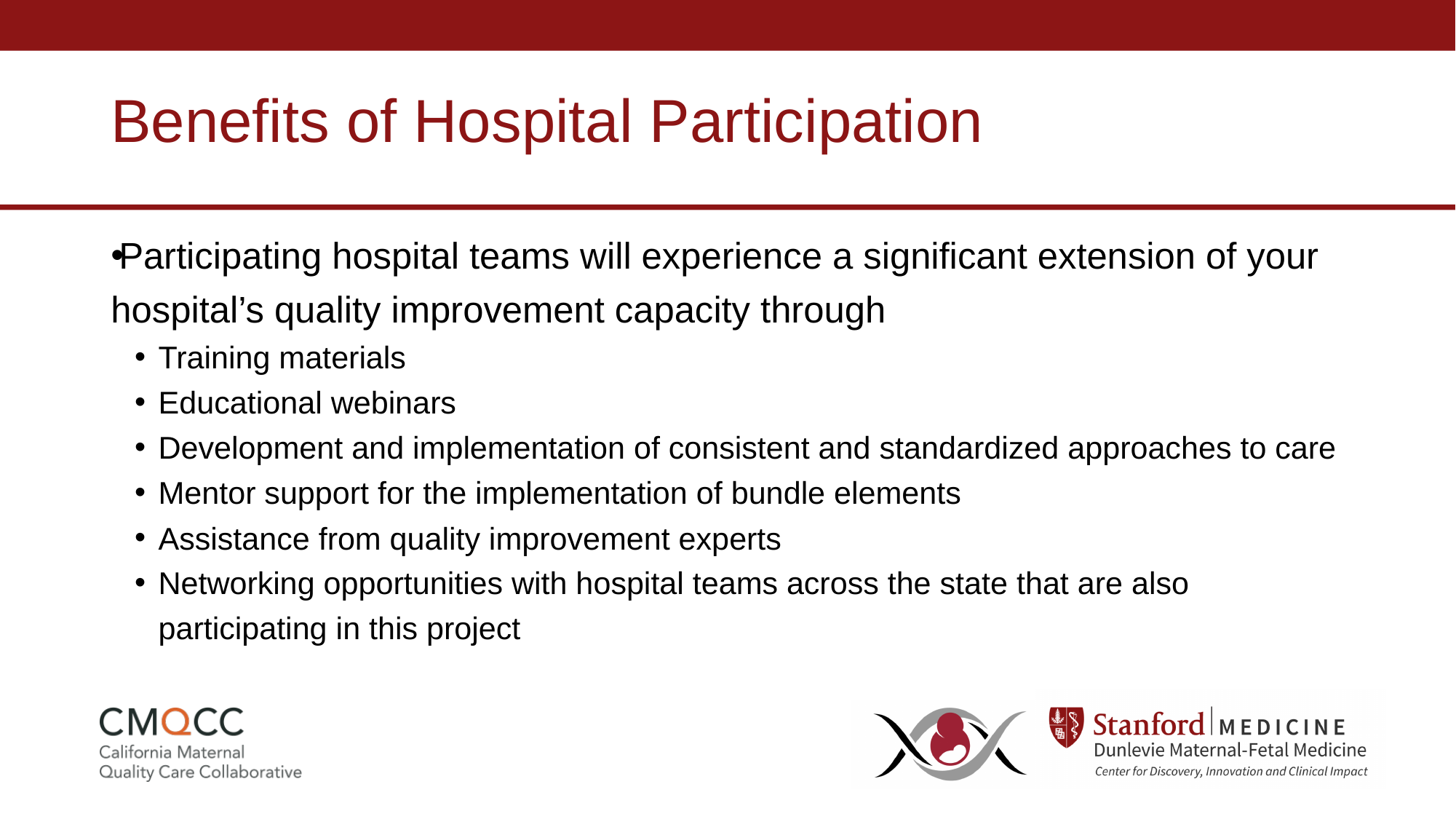

# Benefits of Hospital Participation
Participating hospital teams will experience a significant extension of your hospital’s quality improvement capacity through
Training materials
Educational webinars
Development and implementation of consistent and standardized approaches to care
Mentor support for the implementation of bundle elements
Assistance from quality improvement experts
Networking opportunities with hospital teams across the state that are also participating in this project